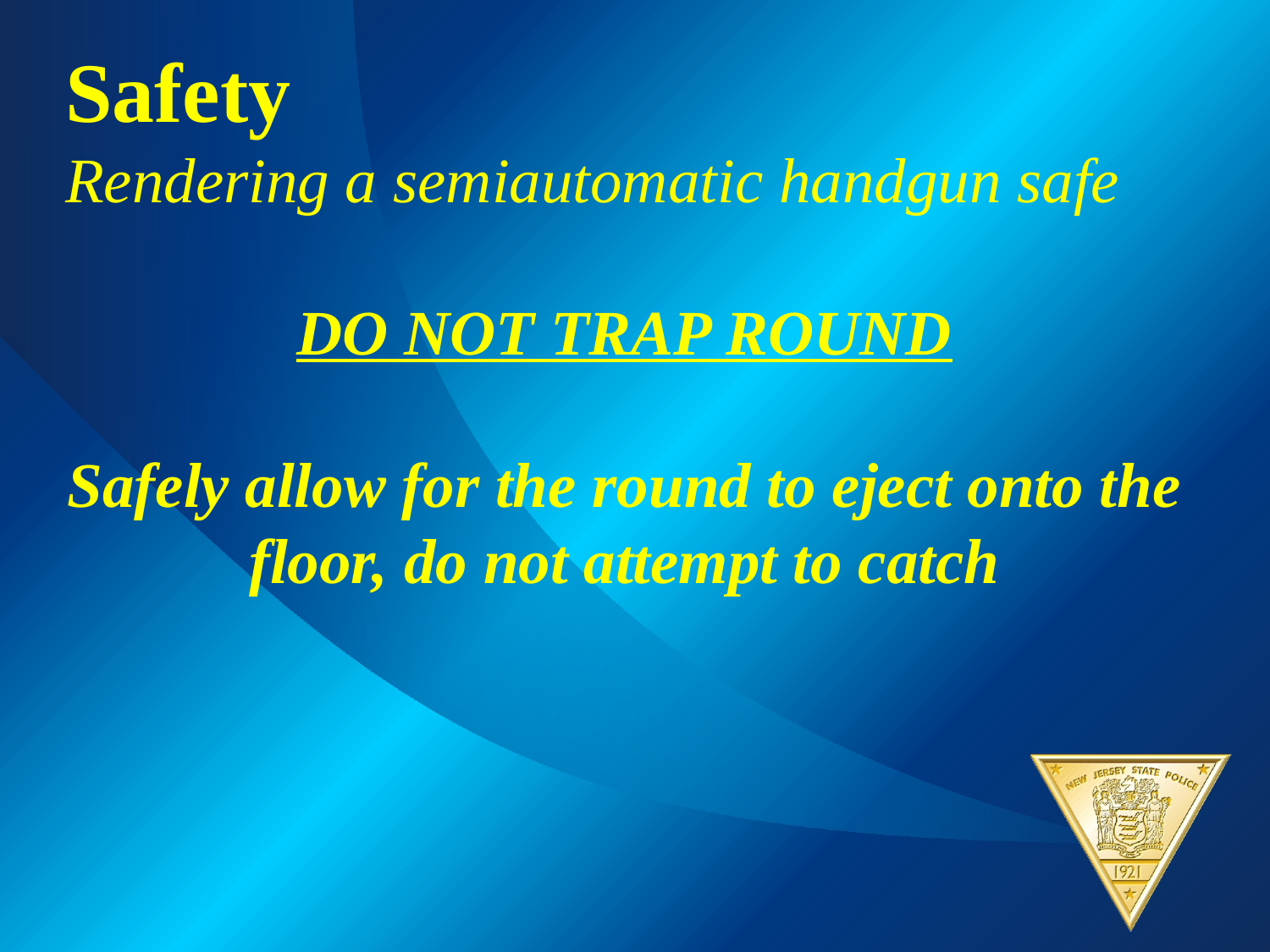

Safety
Rendering a semiautomatic handgun safe

DO NOT TRAP ROUND

Safely allow for the round to eject onto the floor, do not attempt to catch